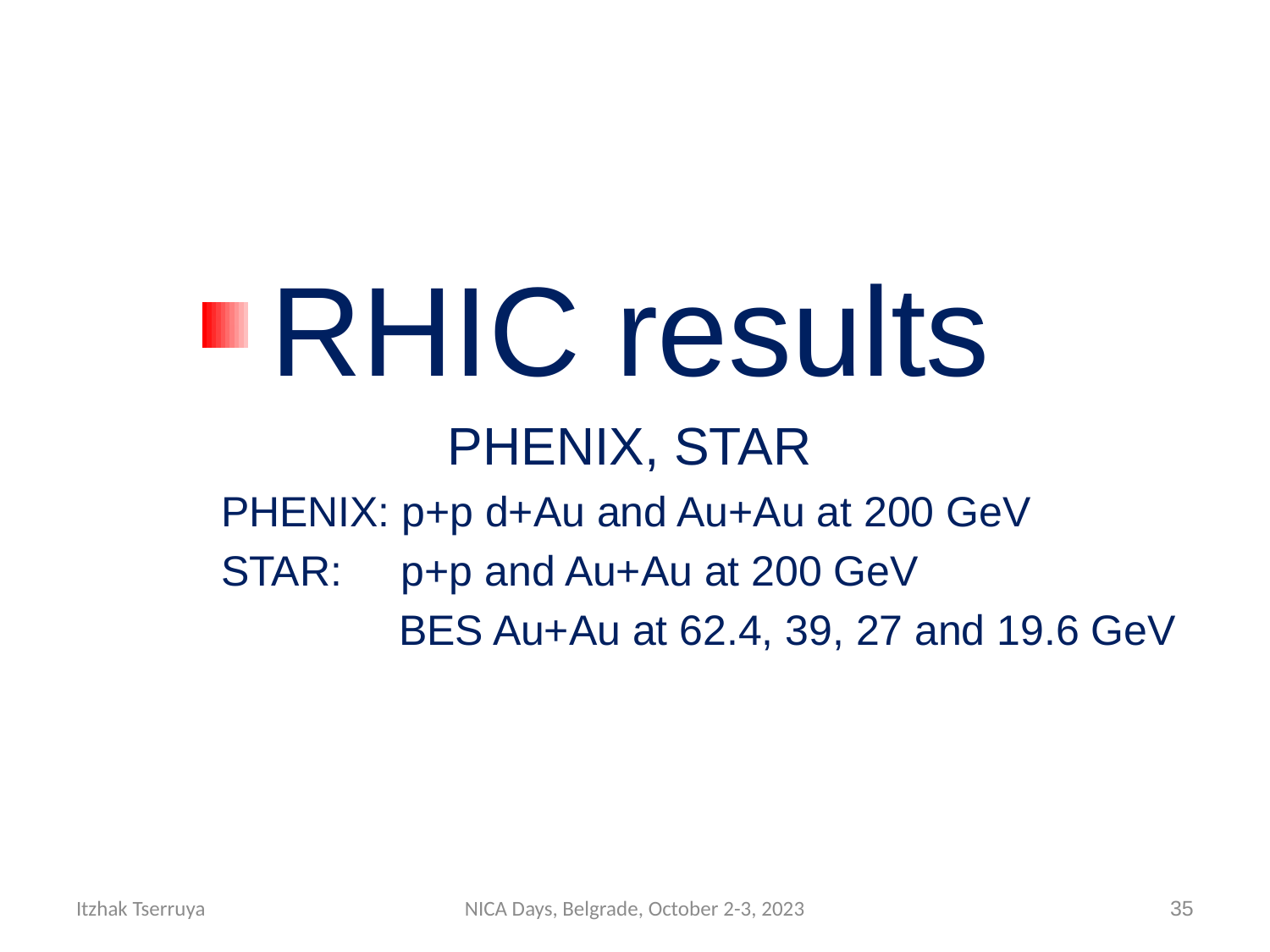

#
 RHIC results
PHENIX, STAR
              PHENIX: p+p d+Au and Au+Au at 200 GeV
              STAR:     p+p and Au+Au at 200 GeV
                             BES Au+Au at 62.4, 39, 27 and 19.6 GeV

Itzhak Tserruya
NICA Days, Belgrade, October 2-3, 2023
35